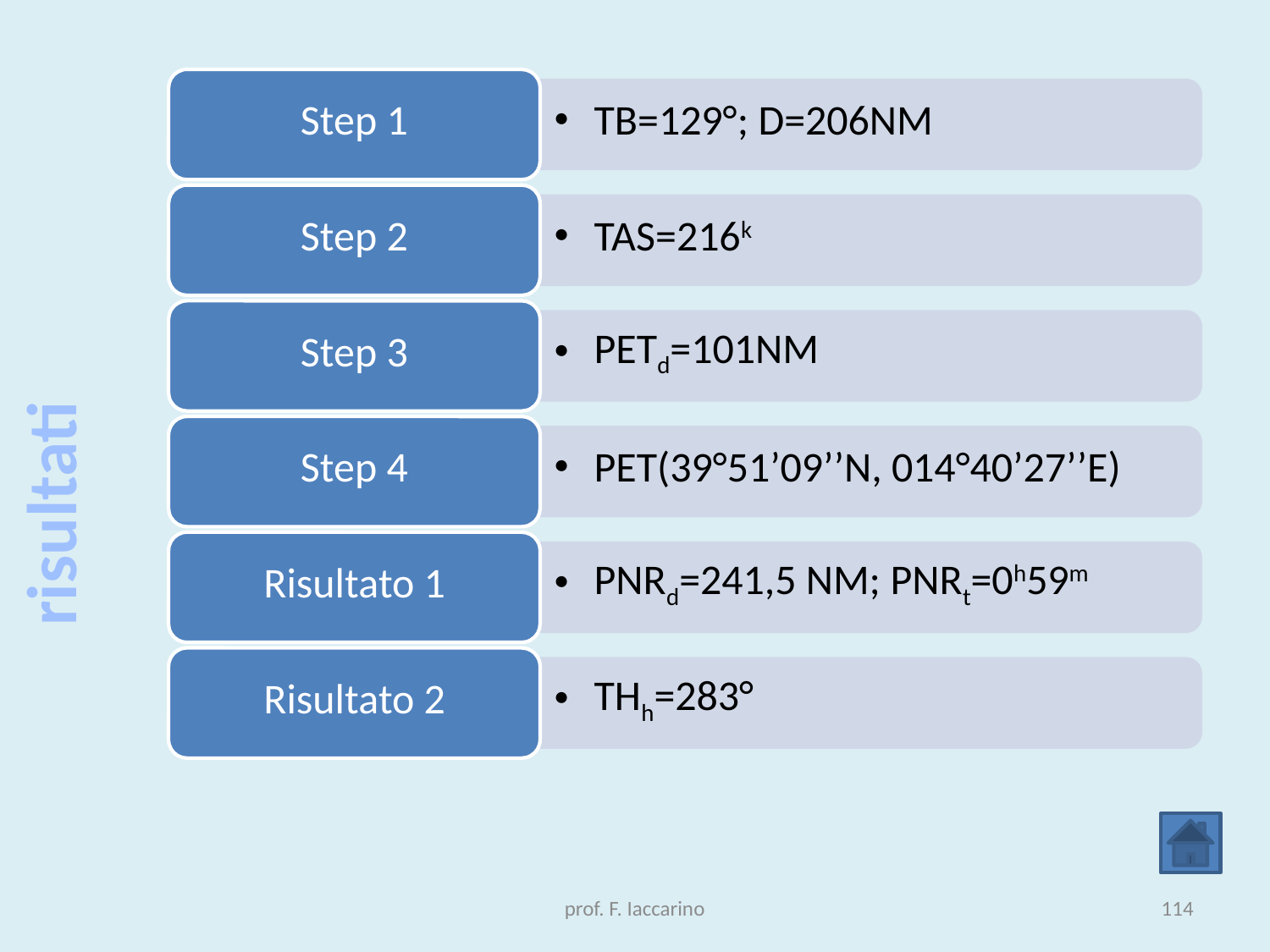

Step 1
Step 2
Step 3
Risultato 1
Step 4
Risultato 2
THh=283°
TB=129°; D=206NM
TAS=216k
PETd=101NM
PNRd=241,5 NM; PNRt=0h59m
PET(39°51’09’’N, 014°40’27’’E)
risultati

prof. F. Iaccarino
114